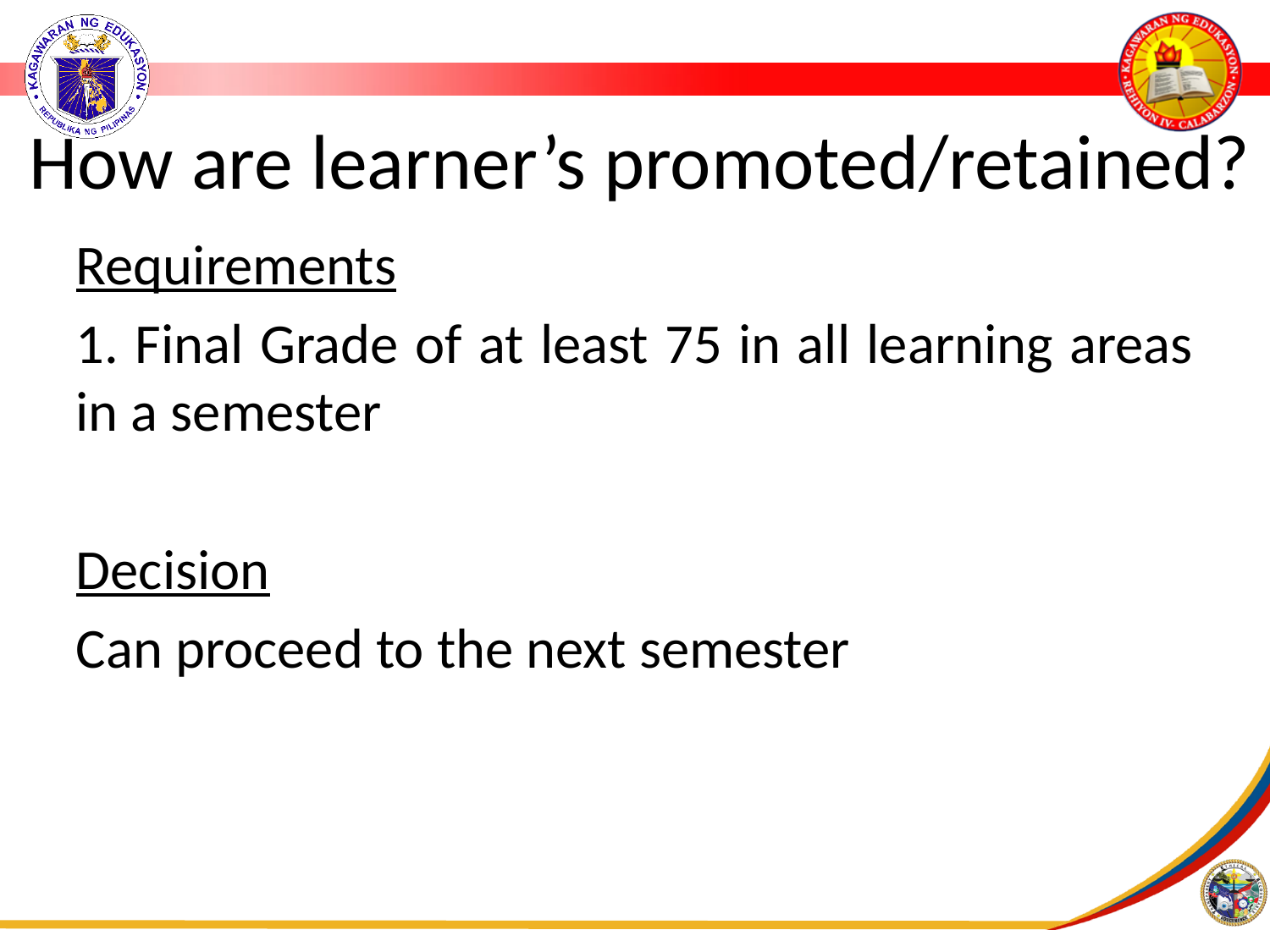

# How are learner’s promoted/retained?
Requirements
1. Final Grade of at least 75 in all learning areas in a semester

Decision
Can proceed to the next semester